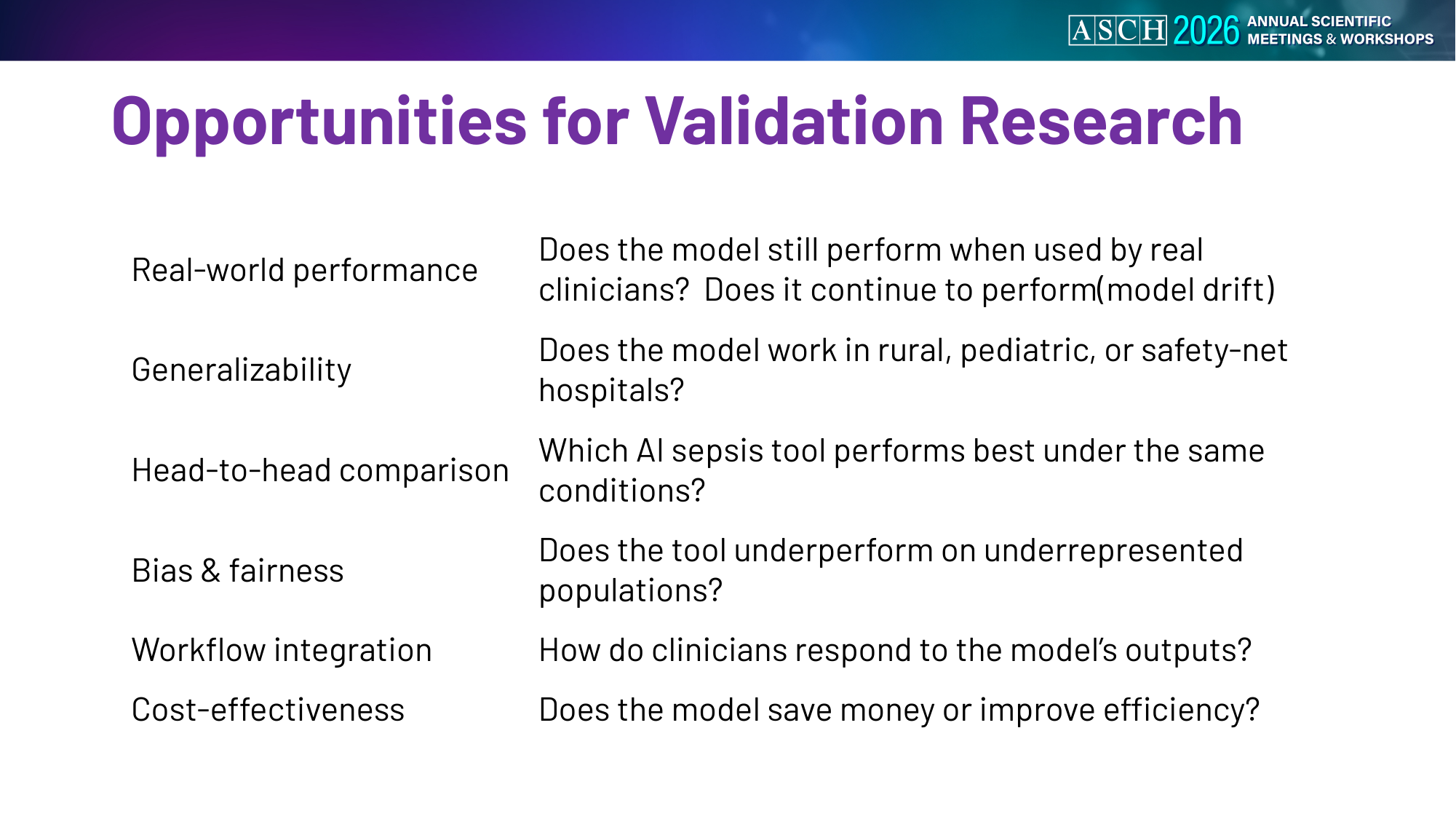

# Opportunities for Validation Research
| Real-world performance | Does the model still perform when used by real clinicians? Does it continue to perform(model drift) |
| --- | --- |
| Generalizability | Does the model work in rural, pediatric, or safety-net hospitals? |
| Head-to-head comparison | Which AI sepsis tool performs best under the same conditions? |
| Bias & fairness | Does the tool underperform on underrepresented populations? |
| Workflow integration | How do clinicians respond to the model’s outputs? |
| Cost-effectiveness | Does the model save money or improve efficiency? |